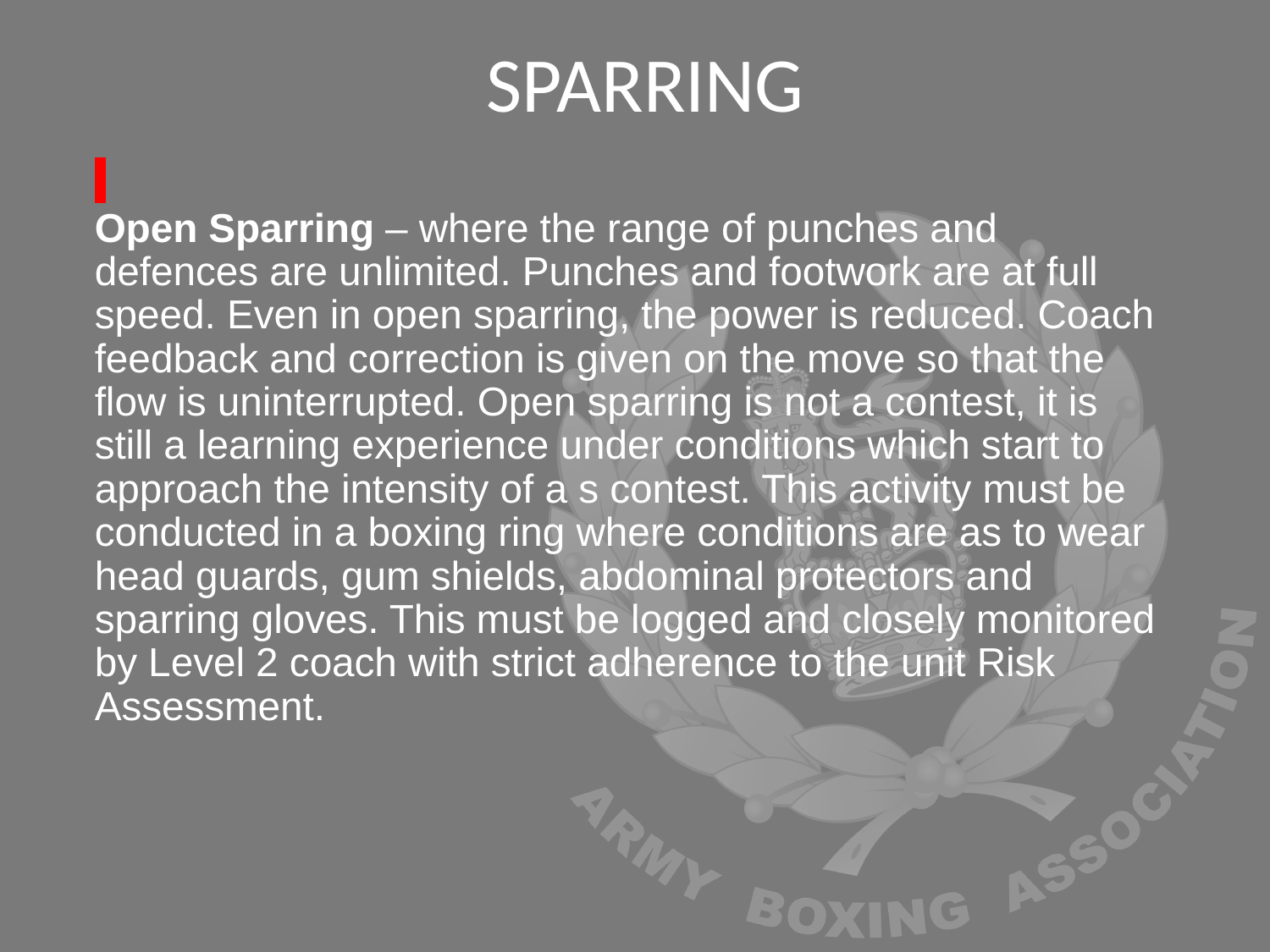

# SPARRING

Open Sparring – where the range of punches and defences are unlimited. Punches and footwork are at full speed. Even in open sparring, the power is reduced. Coach feedback and correction is given on the move so that the flow is uninterrupted. Open sparring is not a contest, it is still a learning experience under conditions which start to approach the intensity of a s contest. This activity must be conducted in a boxing ring where conditions are as to wear head guards, gum shields, abdominal protectors and sparring gloves. This must be logged and closely monitored by Level 2 coach with strict adherence to the unit Risk Assessment.